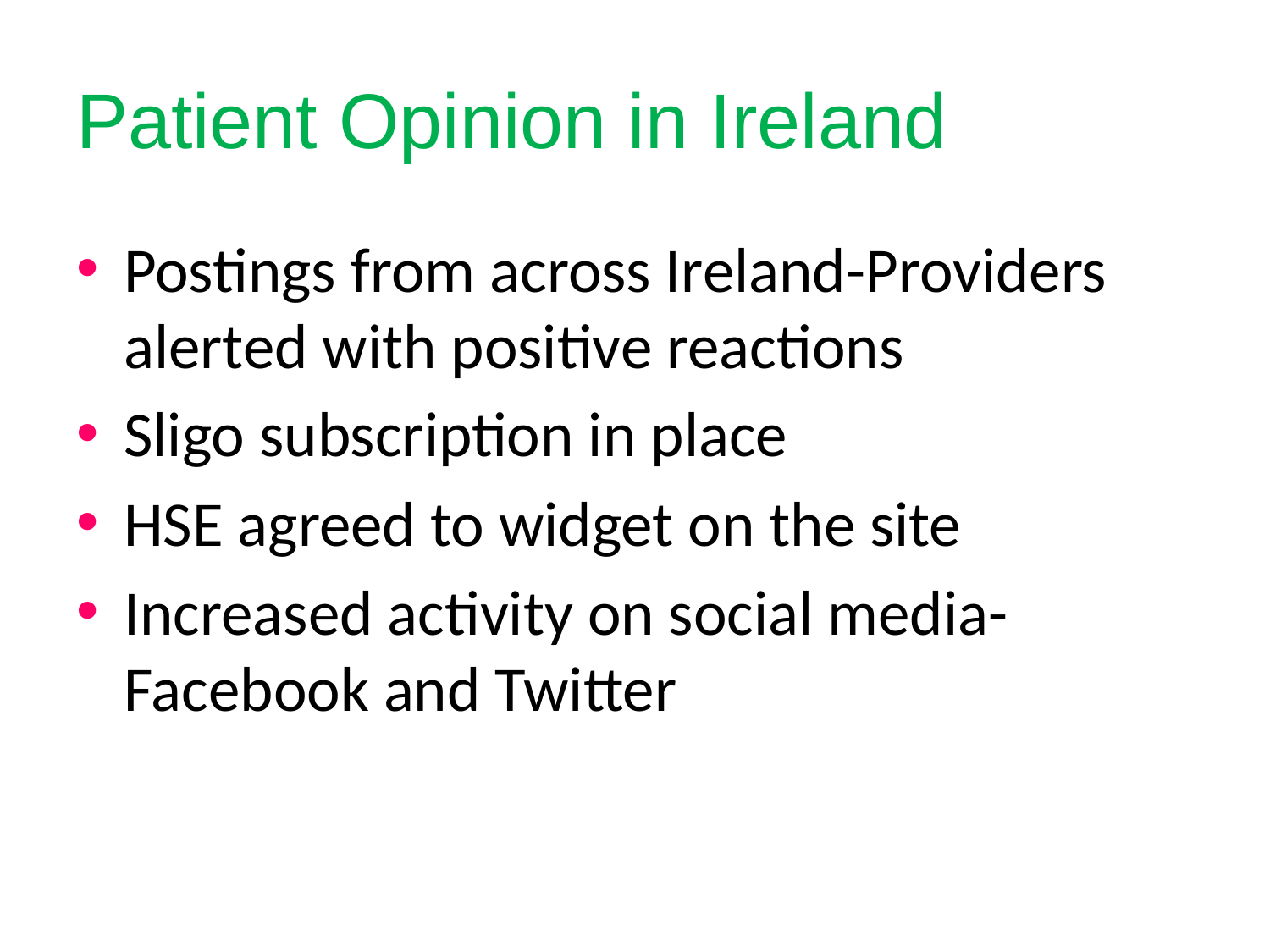

# Patient Opinion in Ireland
Postings from across Ireland-Providers alerted with positive reactions
Sligo subscription in place
HSE agreed to widget on the site
Increased activity on social media-Facebook and Twitter